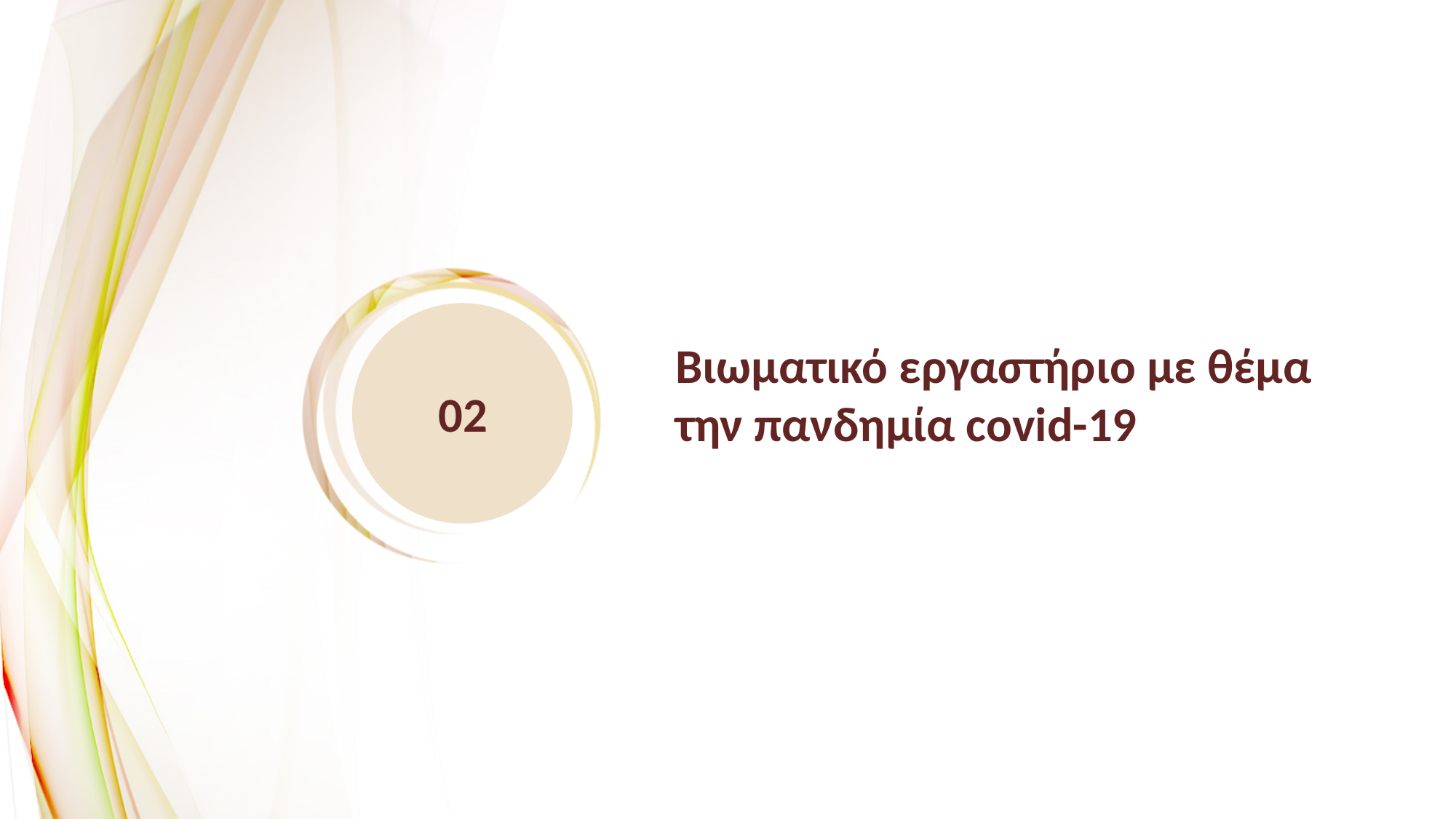

Βιωματικό εργαστήριο με θέμα την πανδημία covid-19
02